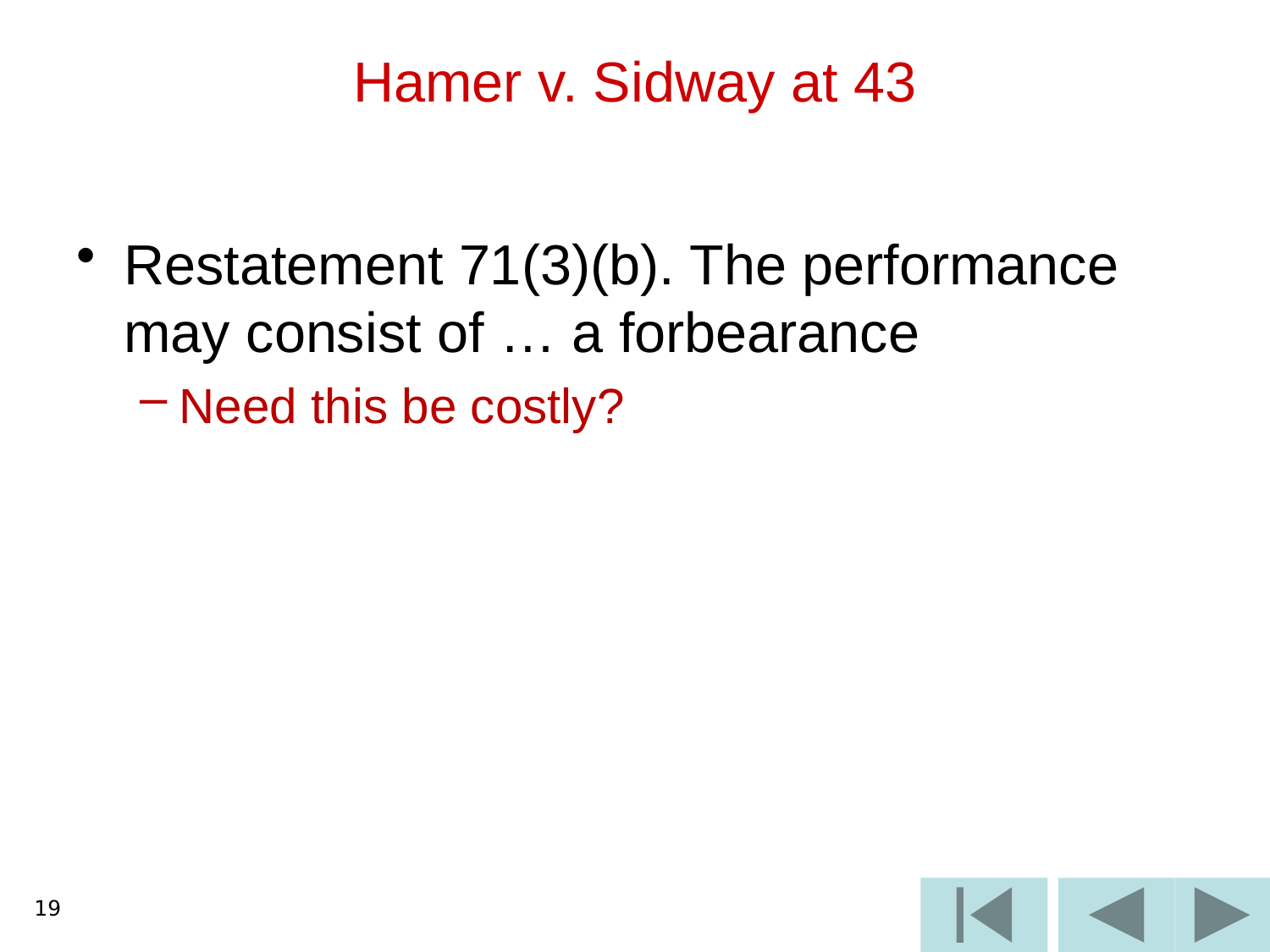

# Hamer v. Sidway at 43
Restatement 71(3)(b). The performance may consist of … a forbearance
Need this be costly?
19